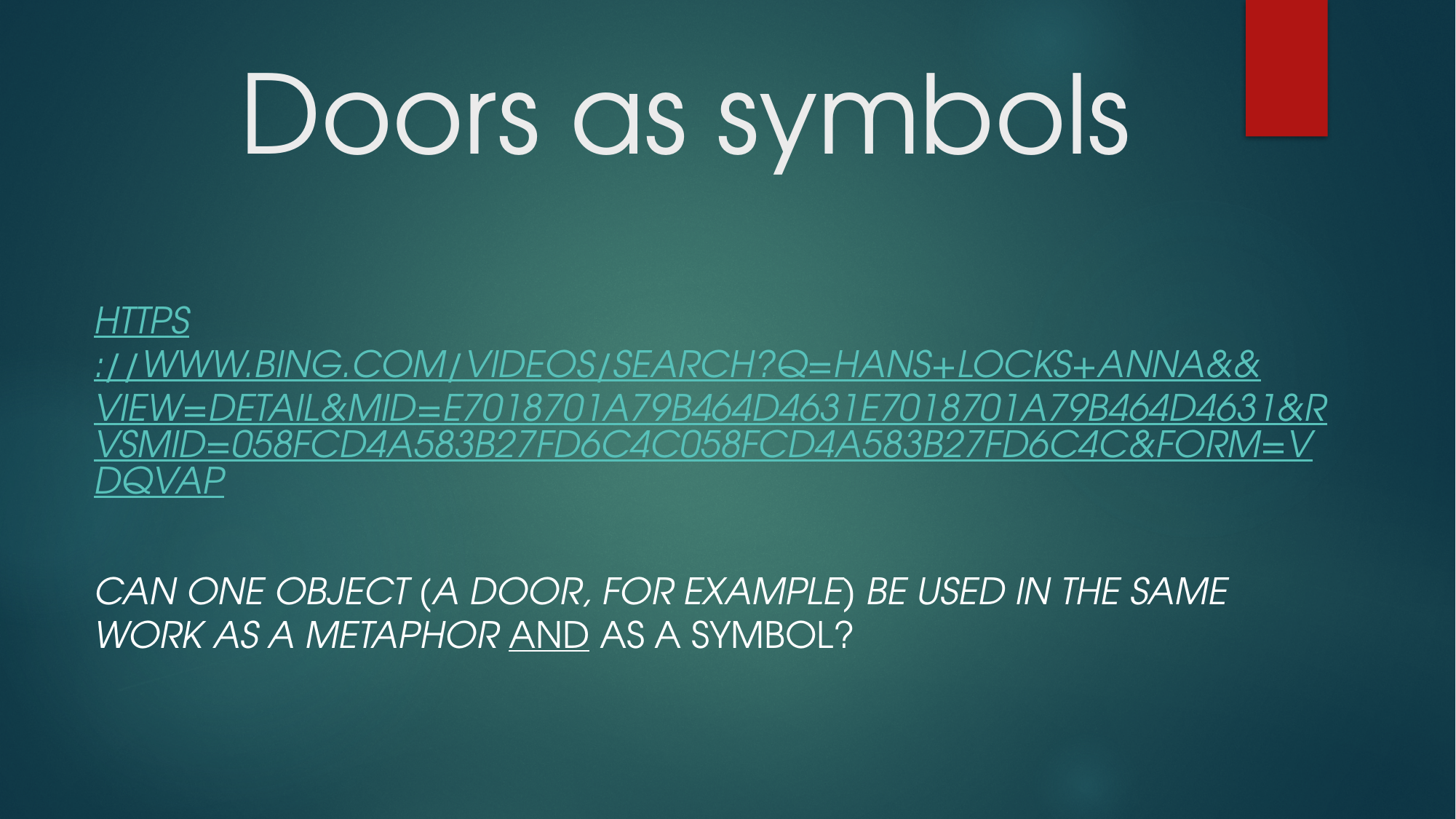

# Doors as symbols

https://www.bing.com/videos/search?q=hans+locks+anna&&view=detail&mid=E7018701A79B464D4631E7018701A79B464D4631&rvsmid=058FCD4A583B27FD6C4C058FCD4A583B27FD6C4C&FORM=VDQVAP

Can one object (a door, for example) be used in the same work as a metaphor and as a symbol?